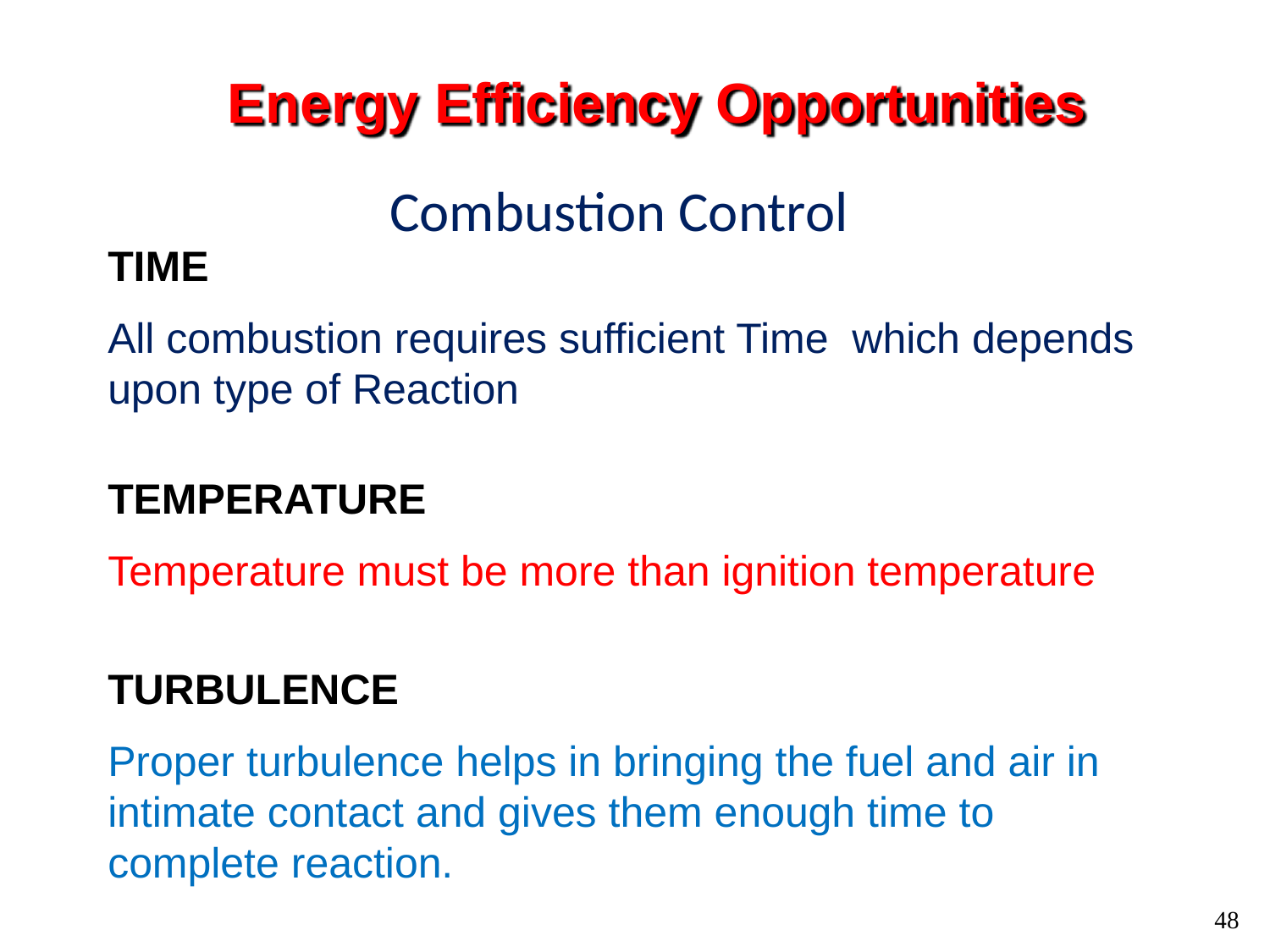

# Energy Efficiency Opportunities
Combustion Control
TIME
All combustion requires sufficient Time  which depends upon type of Reaction
TEMPERATURE
Temperature must be more than ignition temperature
TURBULENCE
Proper turbulence helps in bringing the fuel and air in intimate contact and gives them enough time to complete reaction.
48